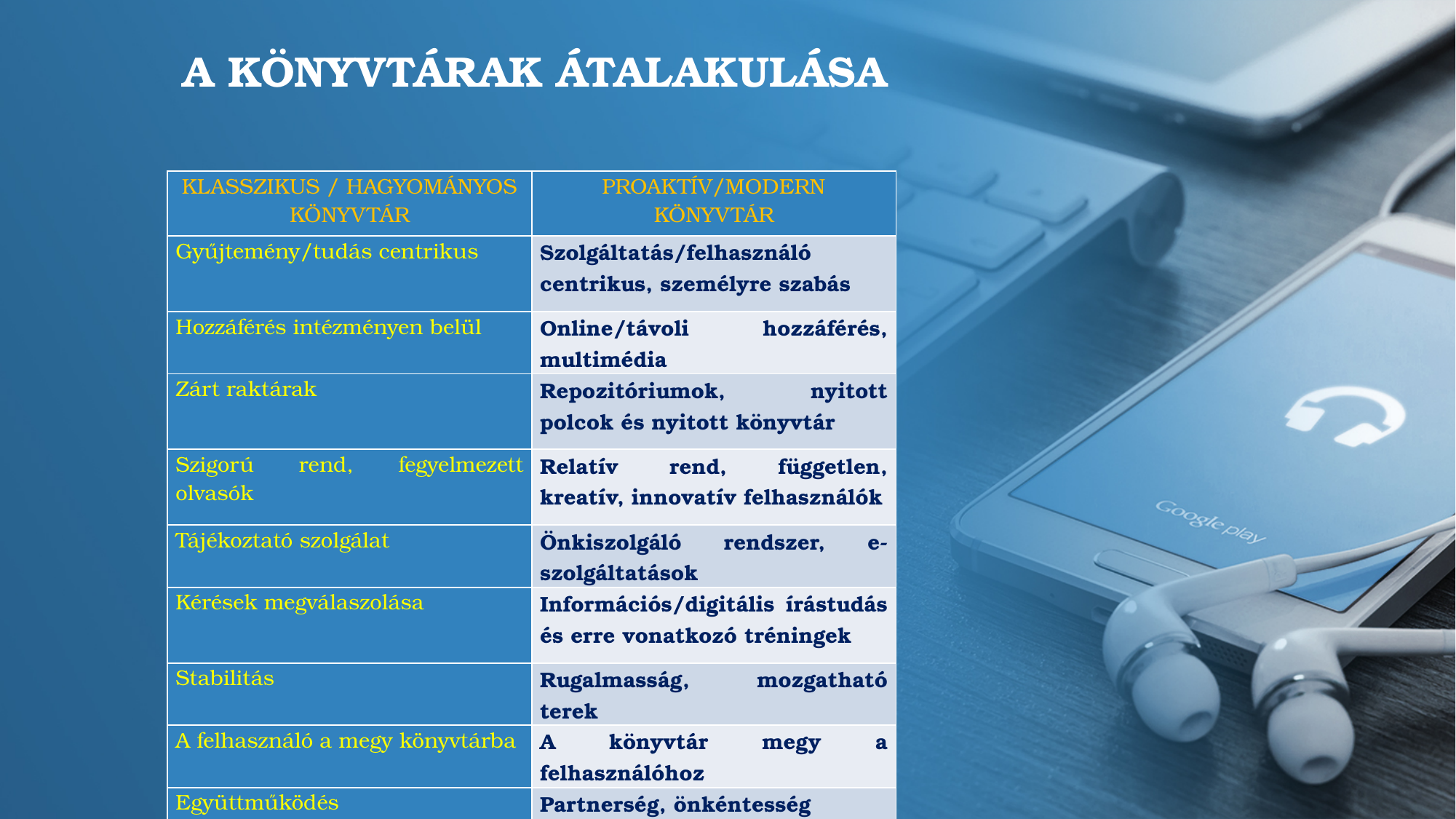

A könyvtárak átalakulása
| Klasszikus / hagyományos könyvtár | Proaktív/modern könyvtár |
| --- | --- |
| Gyűjtemény/tudás centrikus | Szolgáltatás/felhasználó centrikus, személyre szabás |
| Hozzáférés intézményen belül | Online/távoli hozzáférés, multimédia |
| Zárt raktárak | Repozitóriumok, nyitott polcok és nyitott könyvtár |
| Szigorú rend, fegyelmezett olvasók | Relatív rend, független, kreatív, innovatív felhasználók |
| Tájékoztató szolgálat | Önkiszolgáló rendszer, e-szolgáltatások |
| Kérések megválaszolása | Információs/digitális írástudás és erre vonatkozó tréningek |
| Stabilitás | Rugalmasság, mozgatható terek |
| A felhasználó a megy könyvtárba | A könyvtár megy a felhasználóhoz |
| Együttműködés | Partnerség, önkéntesség |